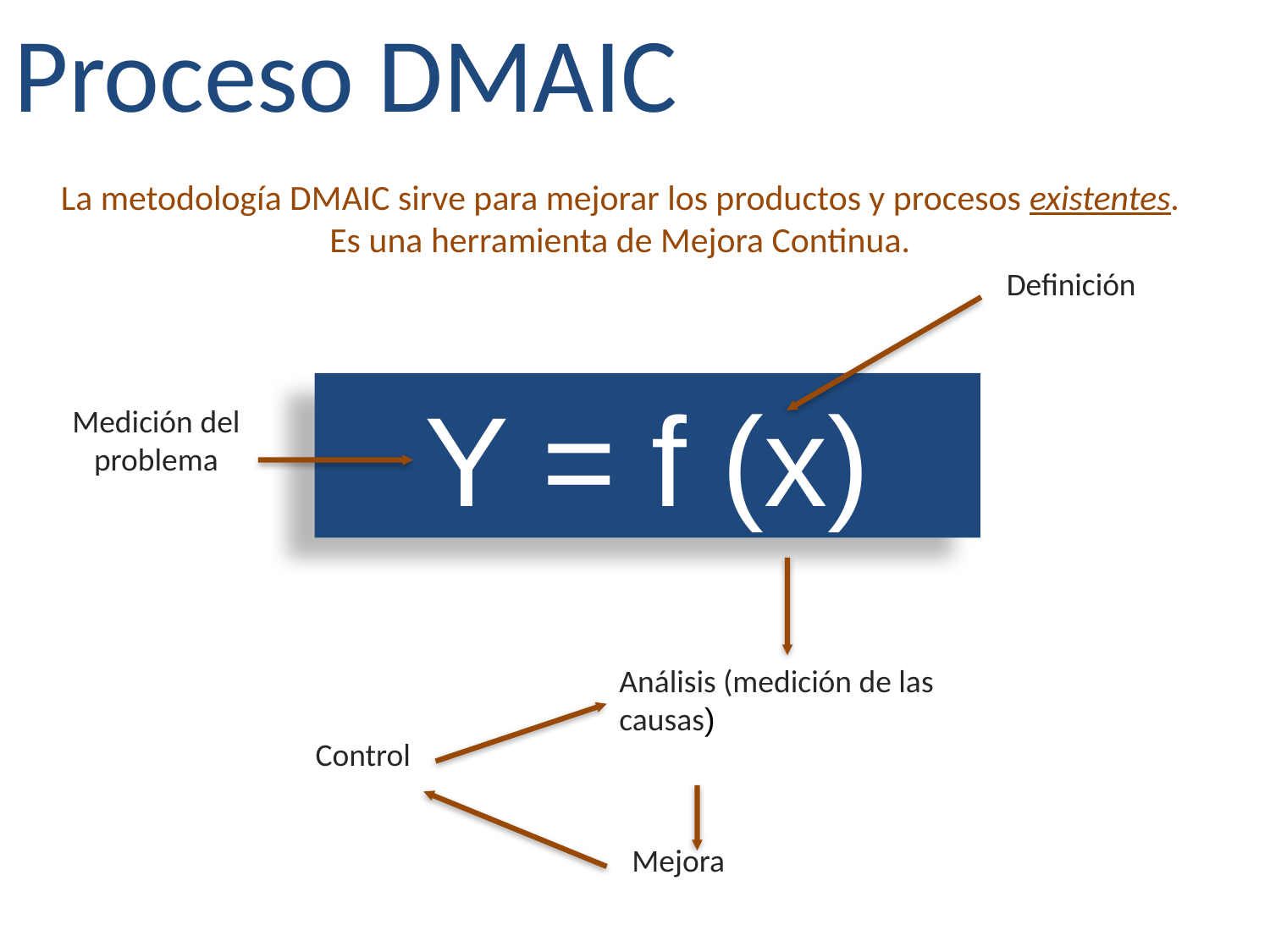

Proceso DMAIC
La metodología DMAIC sirve para mejorar los productos y procesos existentes. Es una herramienta de Mejora Continua.
Definición

Y = f (x)
Medición del problema

Análisis (medición de las causas)

Control

Mejora